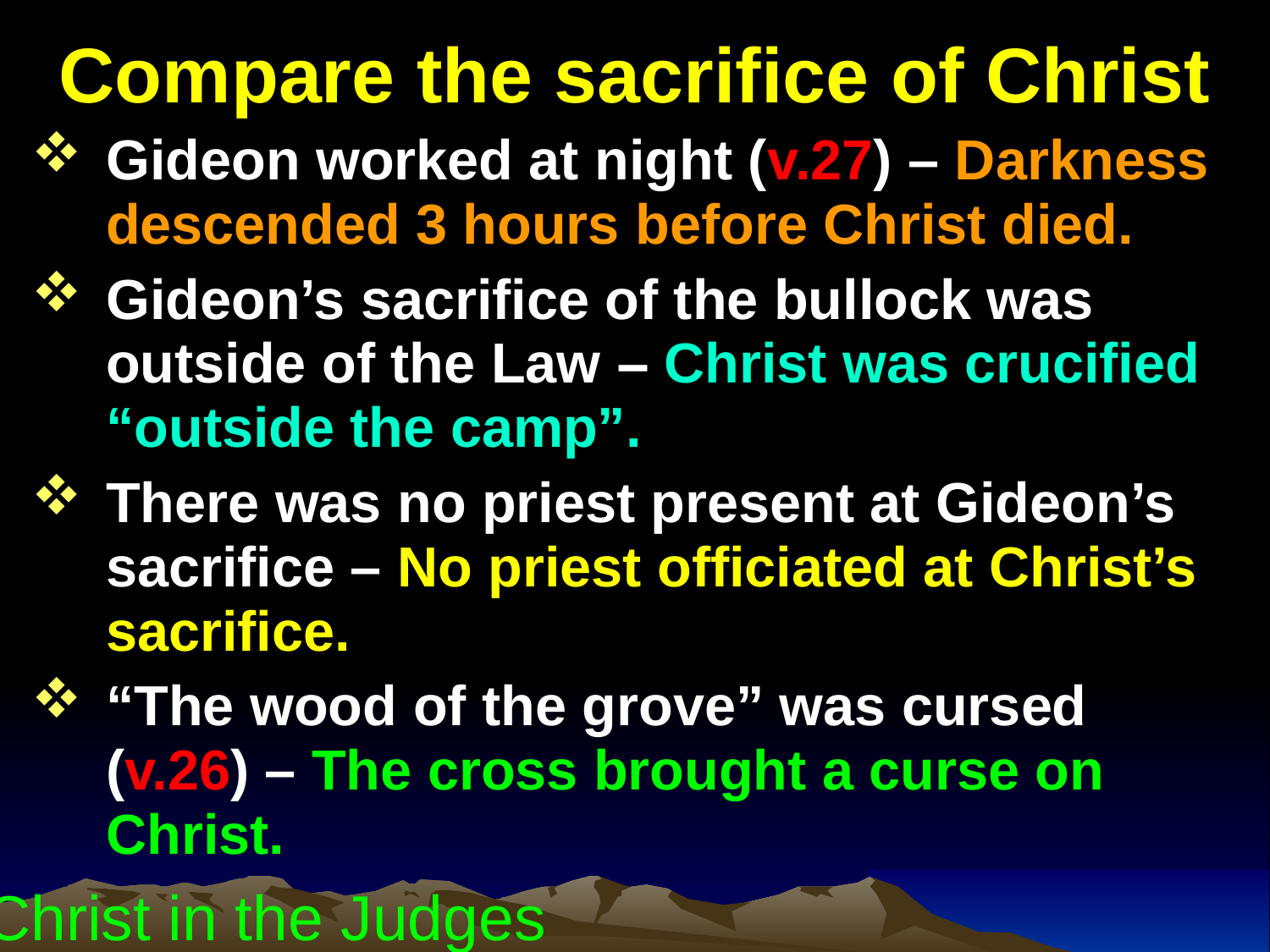

# Compare the sacrifice of Christ
Gideon worked at night (v.27) – Darkness descended 3 hours before Christ died.
Gideon’s sacrifice of the bullock was outside of the Law – Christ was crucified “outside the camp”.
There was no priest present at Gideon’s sacrifice – No priest officiated at Christ’s sacrifice.
“The wood of the grove” was cursed (v.26) – The cross brought a curse on Christ.
Christ in the Judges